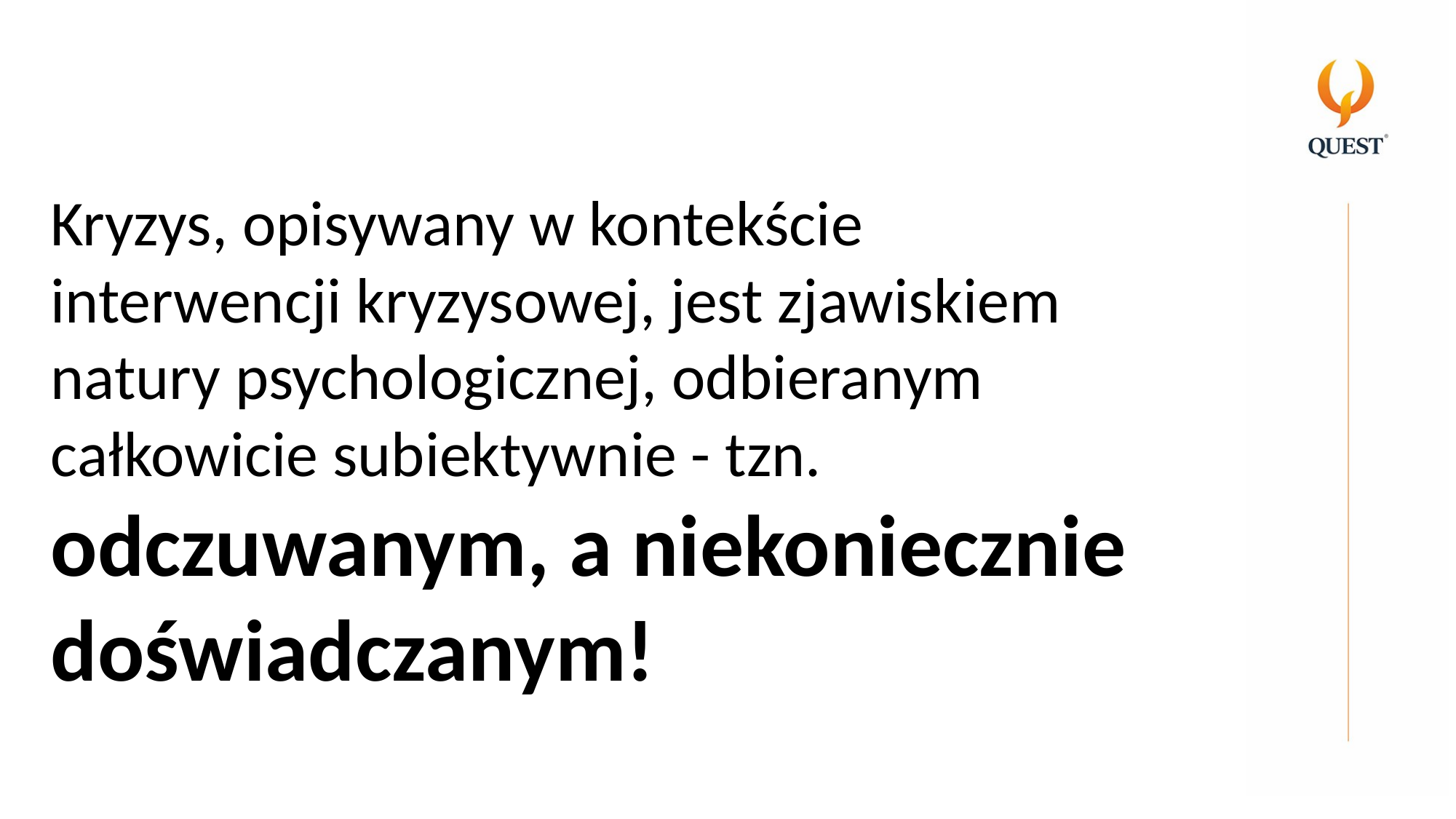

Kryzys, opisywany w kontekście interwencji kryzysowej, jest zjawiskiem natury psychologicznej, odbieranym całkowicie subiektywnie - tzn. odczuwanym, a niekoniecznie doświadczanym!